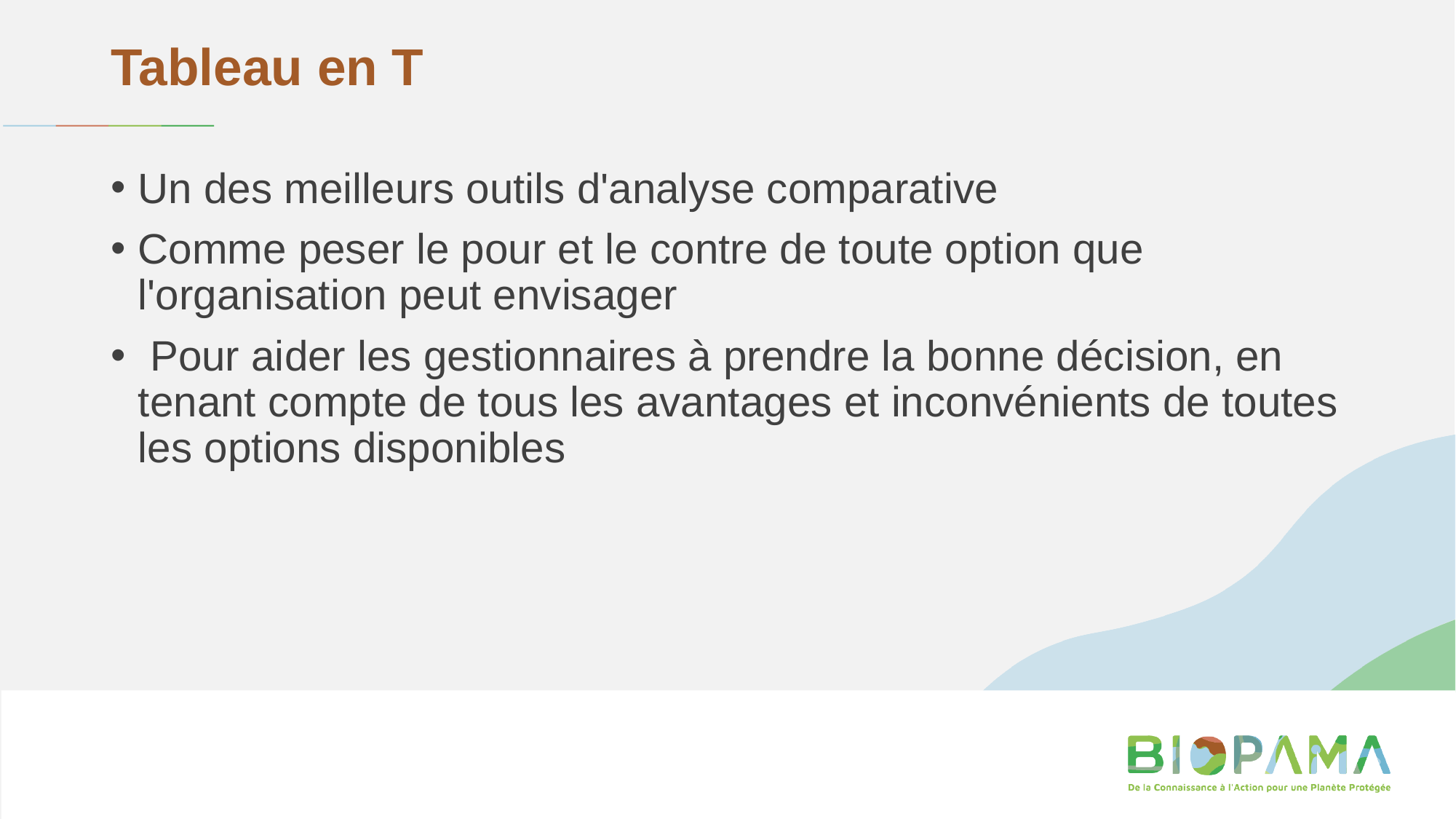

# Tableau en T
Un des meilleurs outils d'analyse comparative
Comme peser le pour et le contre de toute option que l'organisation peut envisager
 Pour aider les gestionnaires à prendre la bonne décision, en tenant compte de tous les avantages et inconvénients de toutes les options disponibles